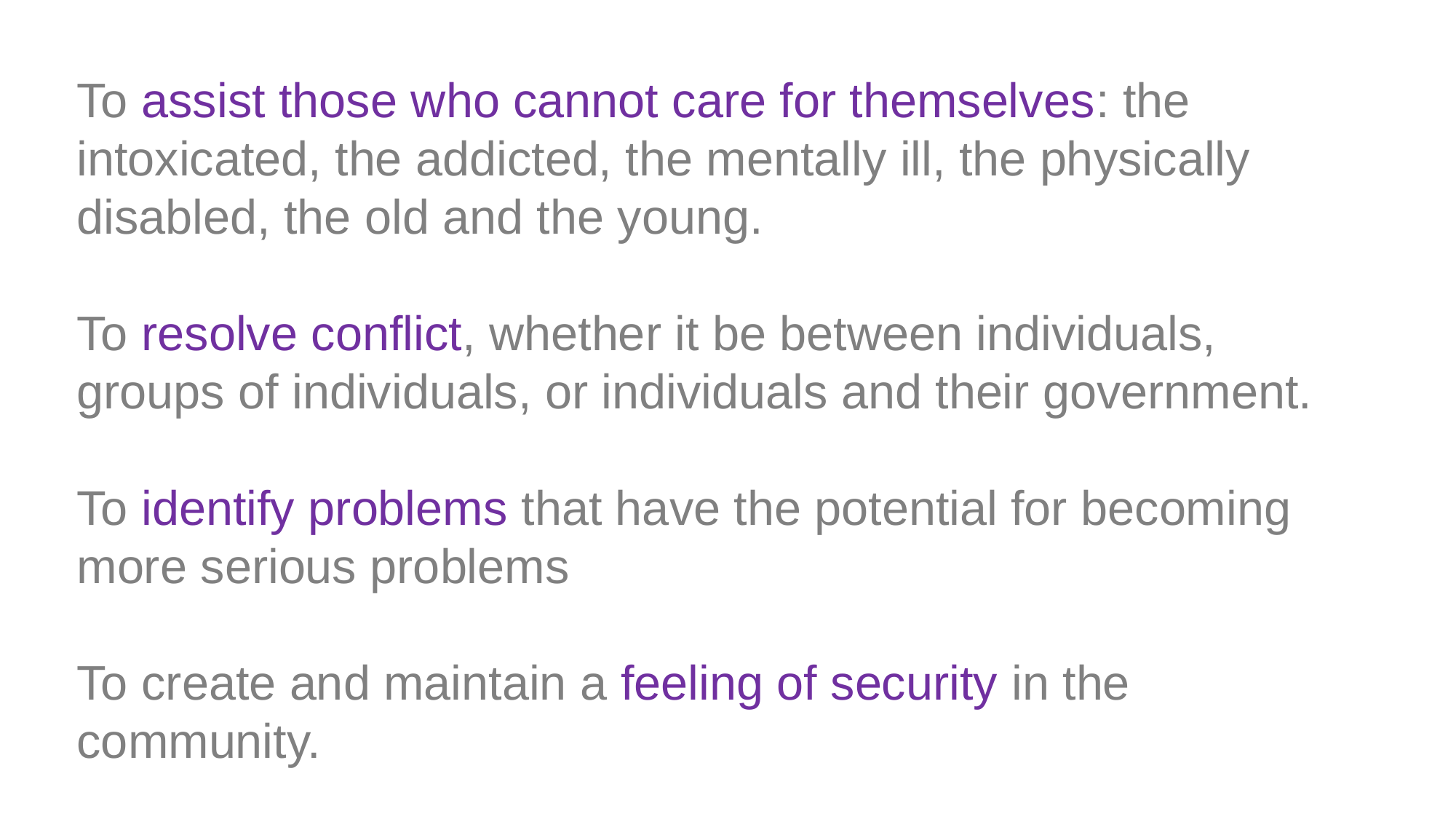

To assist those who cannot care for themselves: the intoxicated, the addicted, the mentally ill, the physically disabled, the old and the young.

To resolve conflict, whether it be between individuals, groups of individuals, or individuals and their government.

To identify problems that have the potential for becoming more serious problems

To create and maintain a feeling of security in the community.